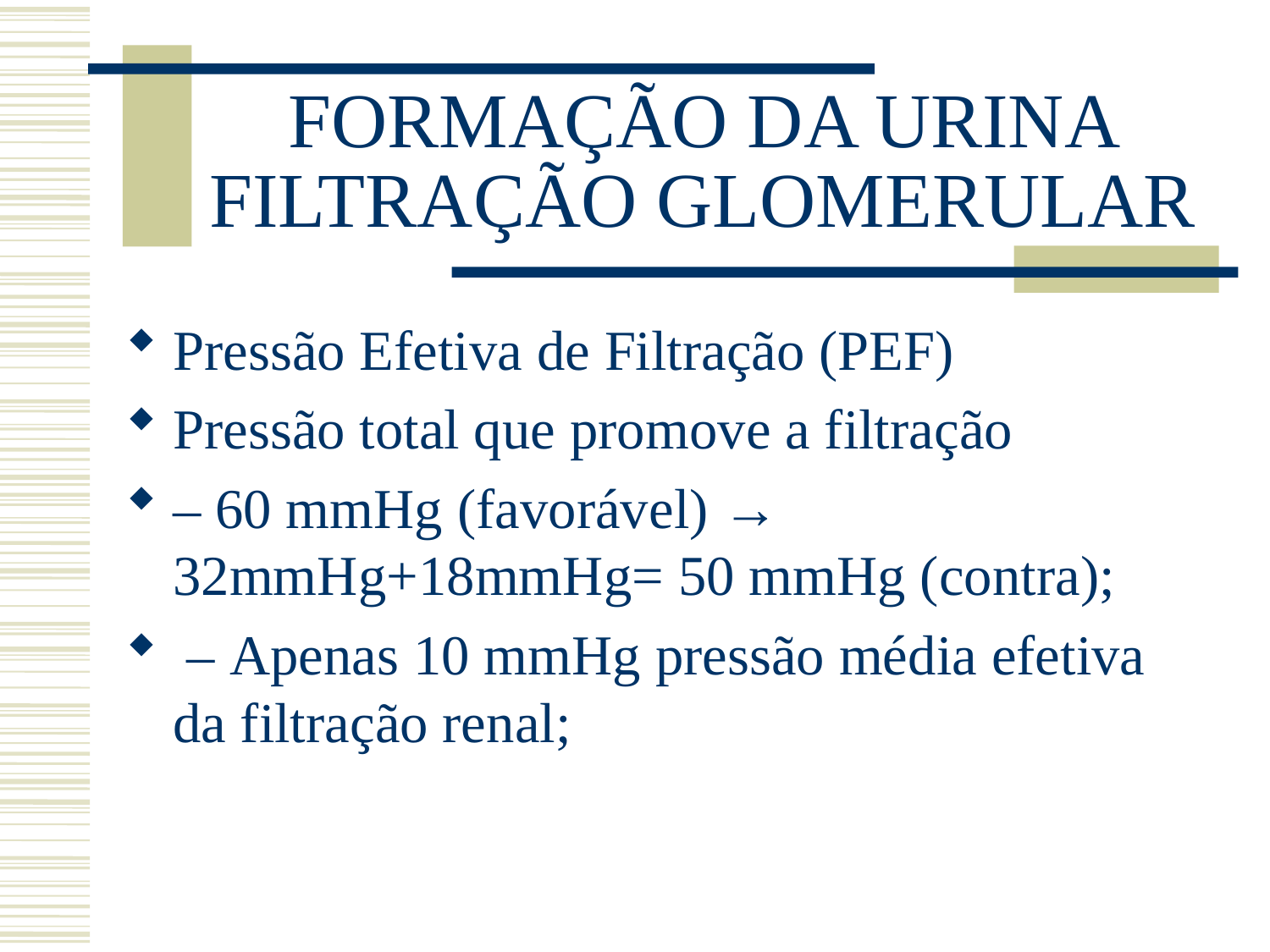

# FORMAÇÃO DA URINA FILTRAÇÃO GLOMERULAR
Pressão Efetiva de Filtração (PEF)
Pressão total que promove a filtração
– 60 mmHg (favorável) → 32mmHg+18mmHg= 50 mmHg (contra);
 – Apenas 10 mmHg pressão média efetiva da filtração renal;